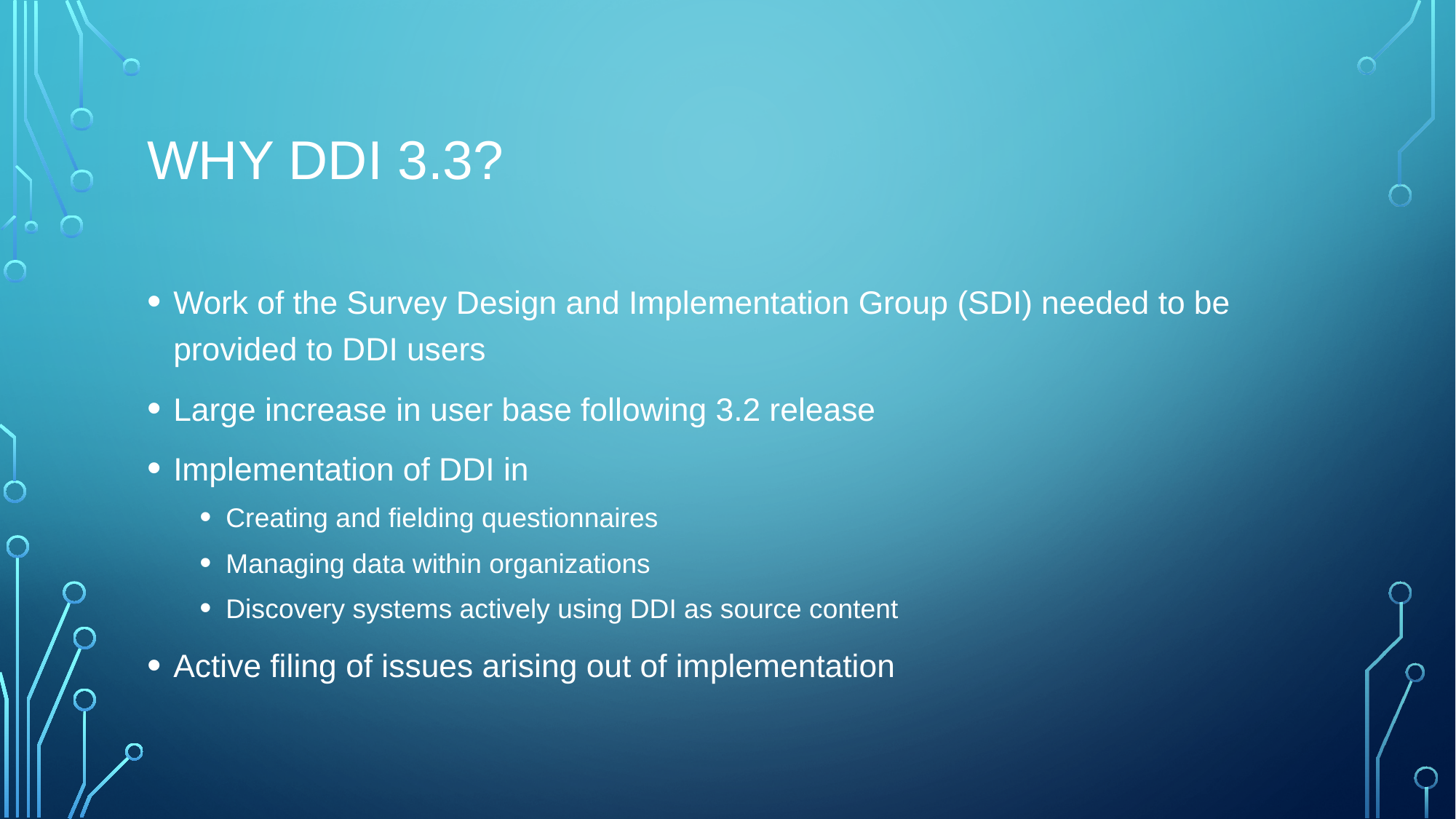

# Why DDI 3.3?
Work of the Survey Design and Implementation Group (SDI) needed to be provided to DDI users
Large increase in user base following 3.2 release
Implementation of DDI in
Creating and fielding questionnaires
Managing data within organizations
Discovery systems actively using DDI as source content
Active filing of issues arising out of implementation